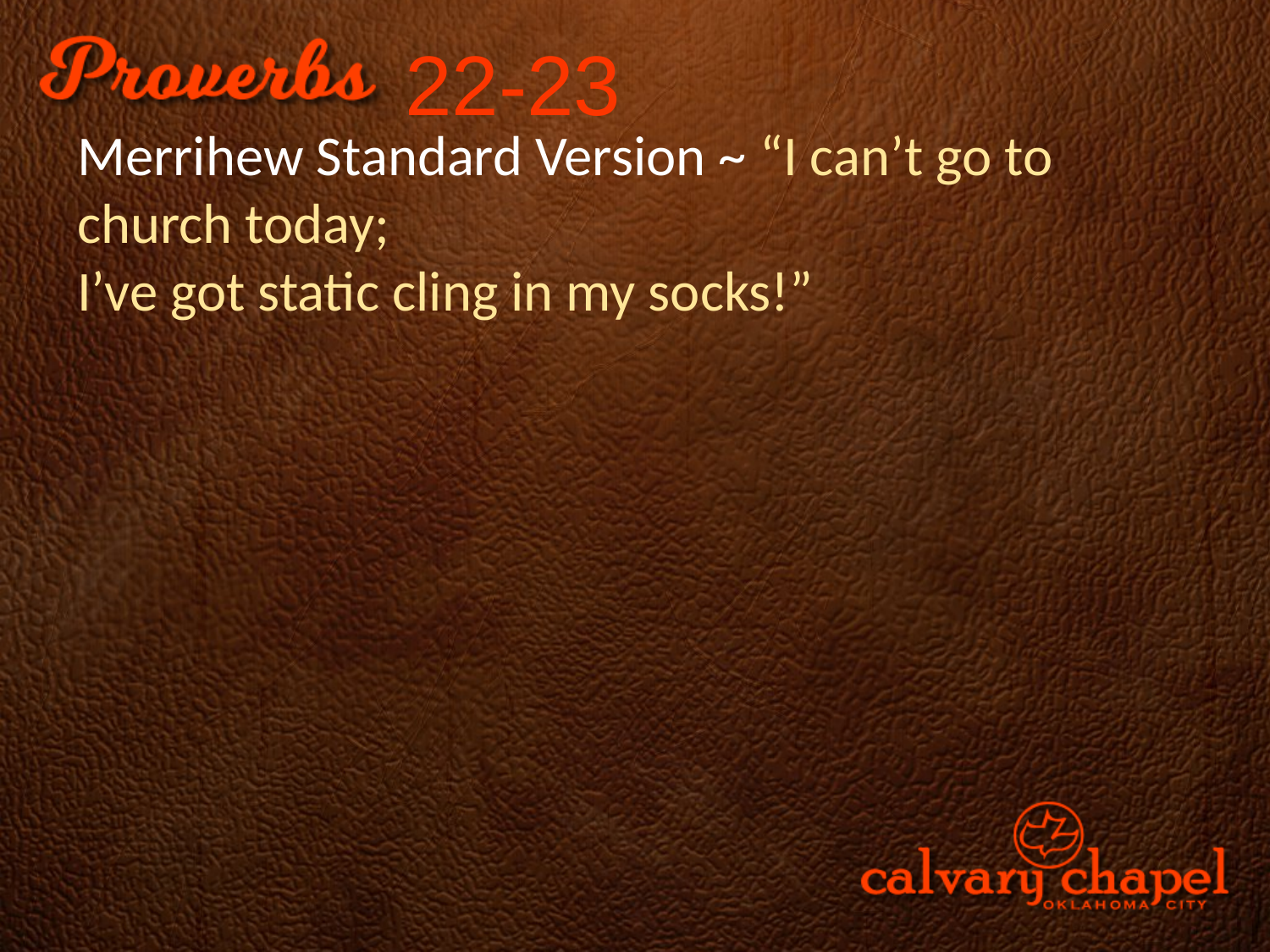

22-23
Merrihew Standard Version ~ “I can’t go to church today;
I’ve got static cling in my socks!”